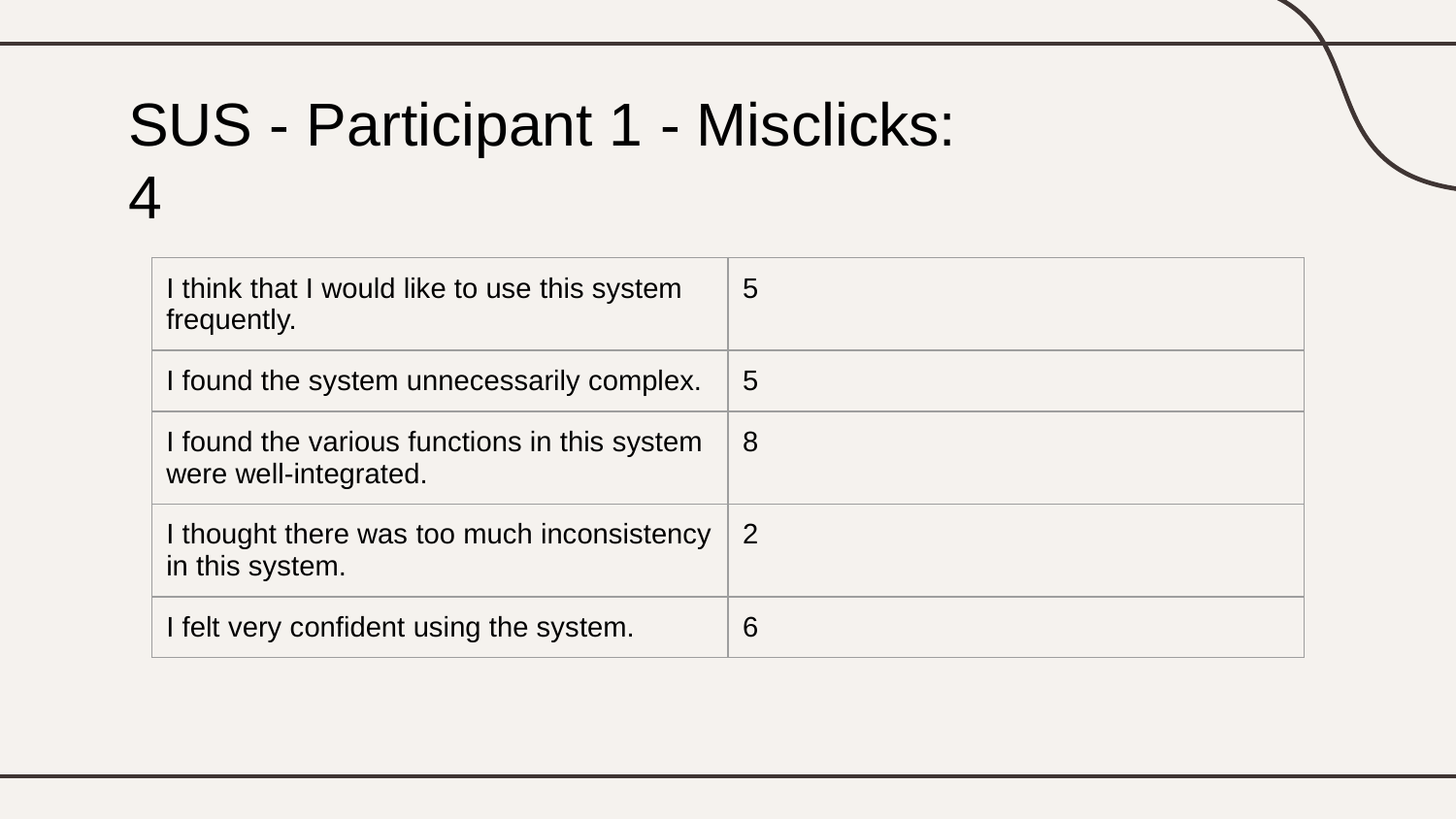

# SUS - Participant 1 - Misclicks: 4
| I think that I would like to use this system frequently. | 5 |
| --- | --- |
| I found the system unnecessarily complex. | 5 |
| I found the various functions in this system were well-integrated. | 8 |
| I thought there was too much inconsistency in this system. | 2 |
| I felt very confident using the system. | 6 |